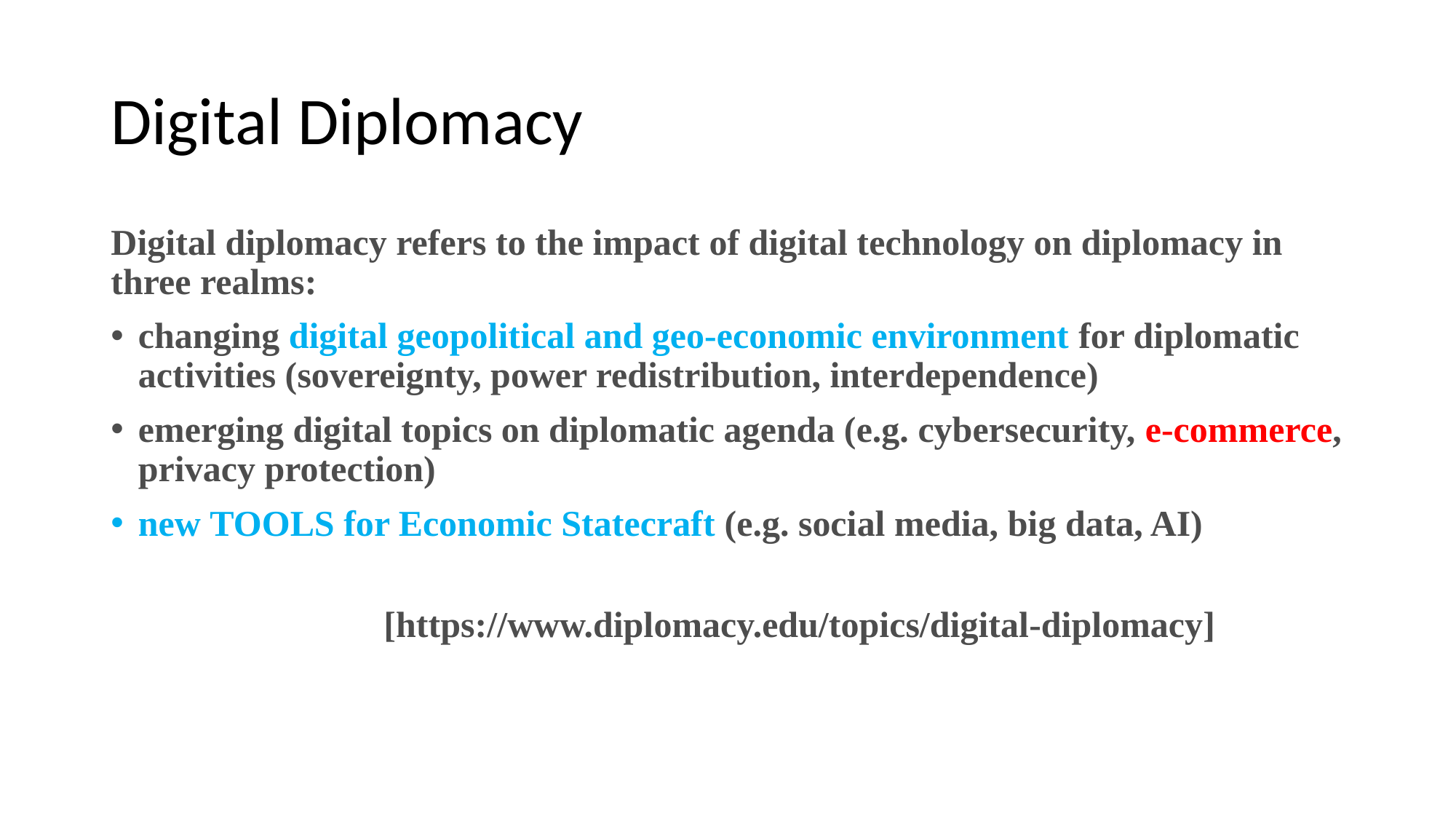

# Digital Diplomacy
Digital diplomacy refers to the impact of digital technology on diplomacy in three realms:
changing digital geopolitical and geo-economic environment for diplomatic activities (sovereignty, power redistribution, interdependence)
emerging digital topics on diplomatic agenda (e.g. cybersecurity, e-commerce, privacy protection)
new TOOLS for Economic Statecraft (e.g. social media, big data, AI)

	[https://www.diplomacy.edu/topics/digital-diplomacy]